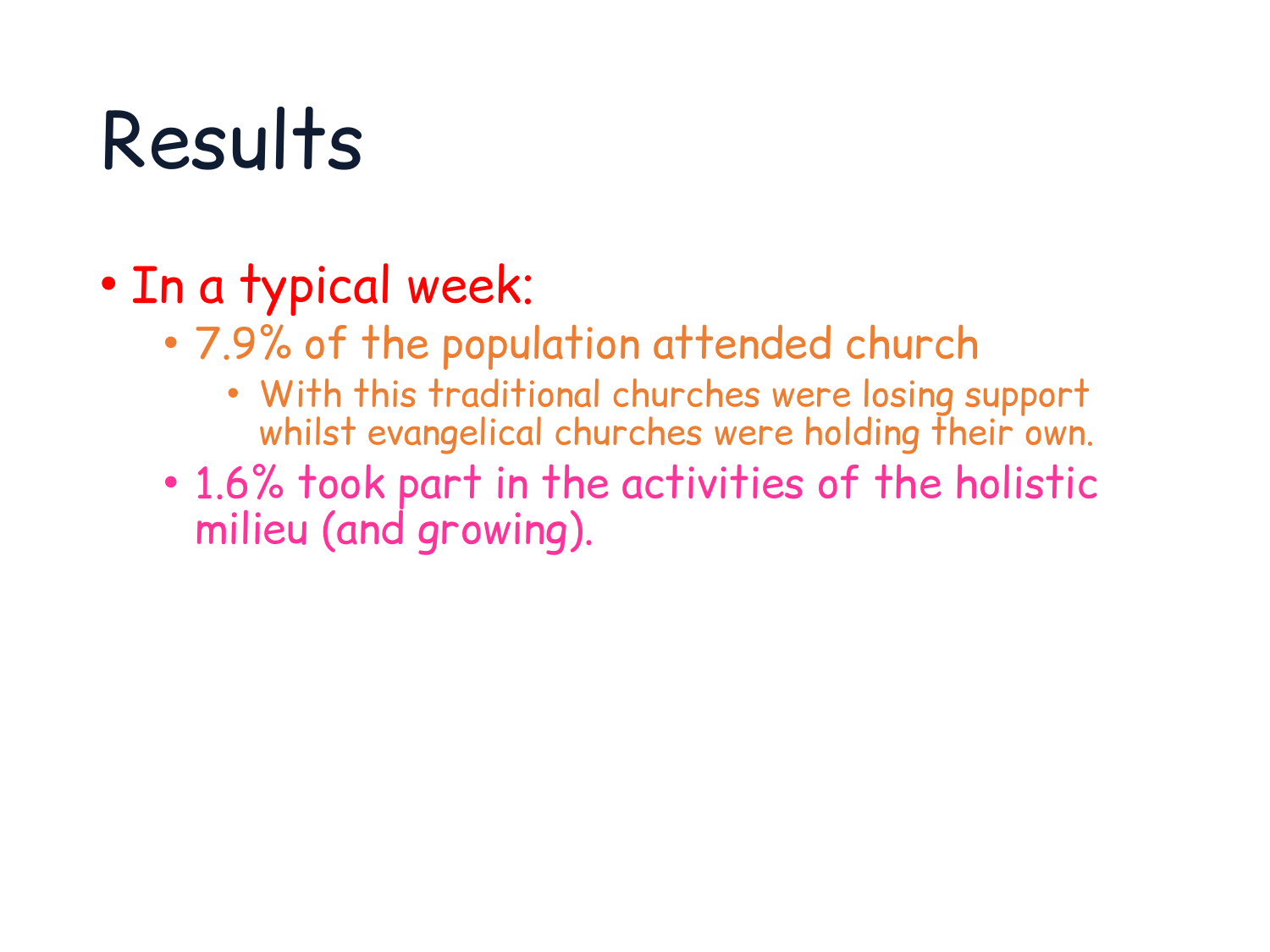

# Results
In a typical week:
7.9% of the population attended church
With this traditional churches were losing support whilst evangelical churches were holding their own.
1.6% took part in the activities of the holistic milieu (and growing).